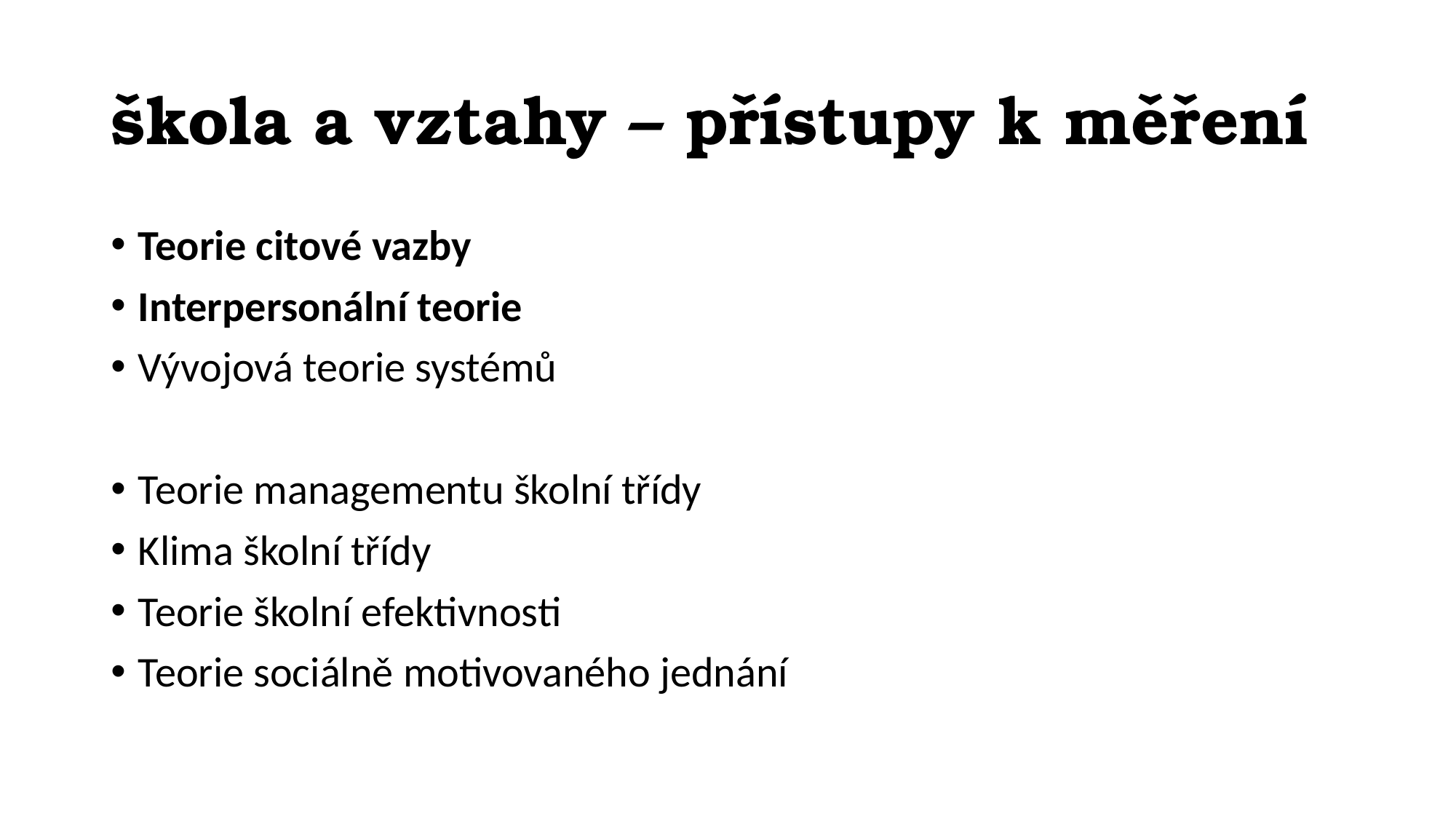

# škola a vztahy – přístupy k měření
Teorie citové vazby
Interpersonální teorie
Vývojová teorie systémů

Teorie managementu školní třídy
Klima školní třídy
Teorie školní efektivnosti
Teorie sociálně motivovaného jednání